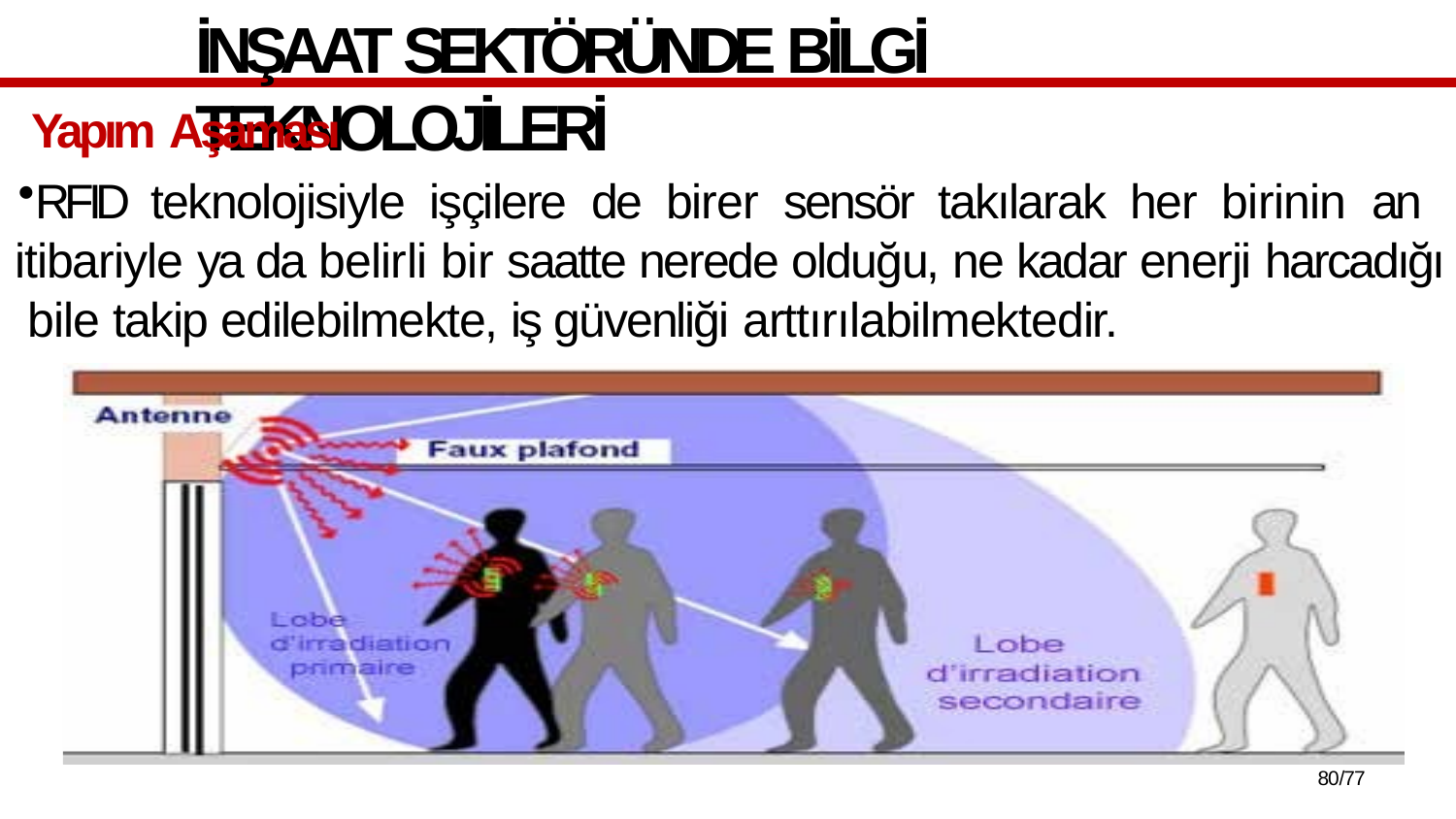

# İNŞAAT SEKTÖRÜNDE BİLGİ TEKNOLOJİLERİ
Yapım Aşaması
RFID teknolojisiyle işçilere de birer sensör takılarak her birinin an  itibariyle ya da belirli bir saatte nerede olduğu, ne kadar enerji harcadığı  bile takip edilebilmekte, iş güvenliği arttırılabilmektedir.

80/77